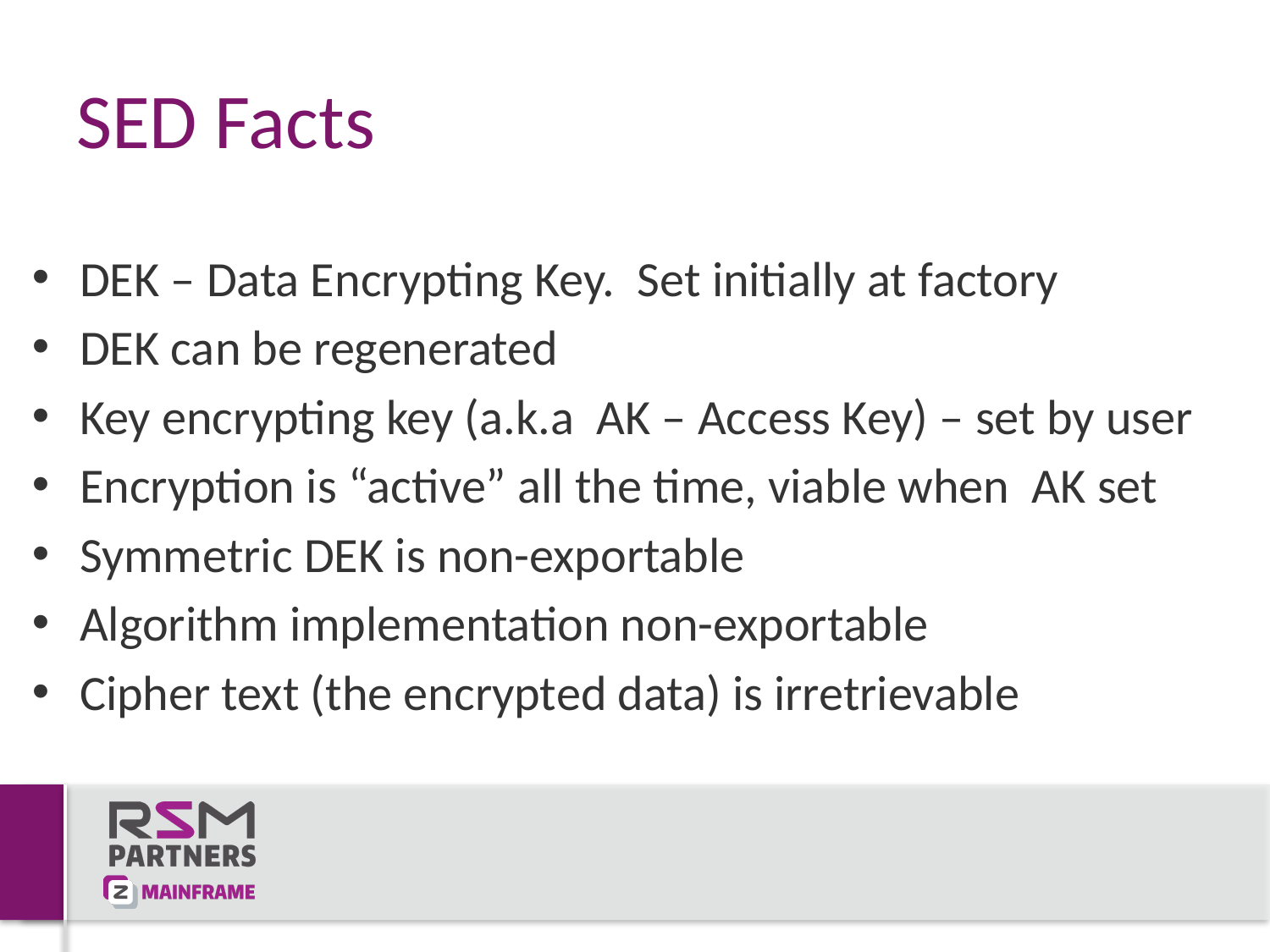

# SED Facts
DEK – Data Encrypting Key.  Set initially at factory
DEK can be regenerated
Key encrypting key (a.k.a  AK – Access Key) – set by user
Encryption is “active” all the time, viable when  AK set
Symmetric DEK is non-exportable
Algorithm implementation non-exportable
Cipher text (the encrypted data) is irretrievable